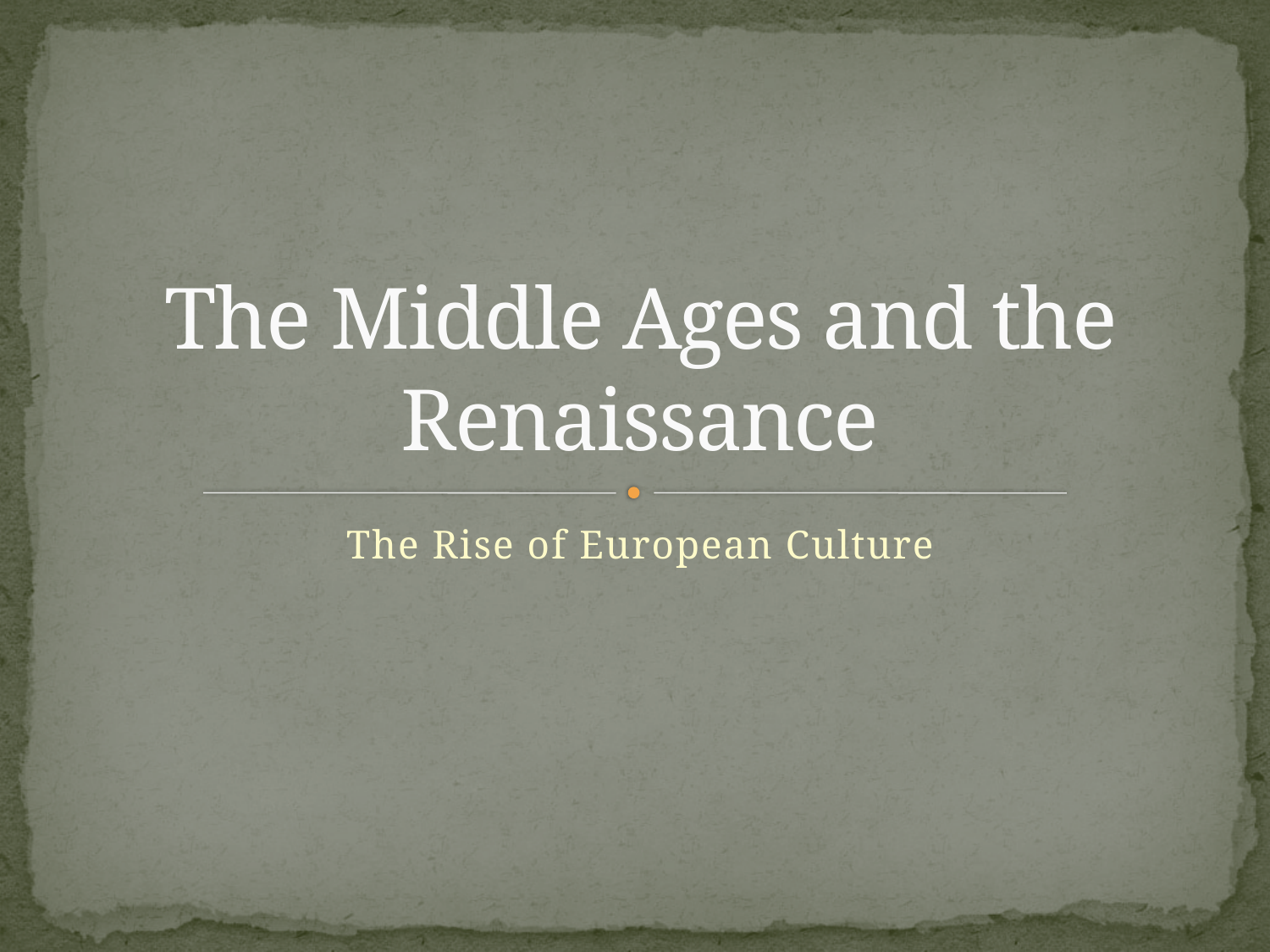

# The Middle Ages and the Renaissance
The Rise of European Culture